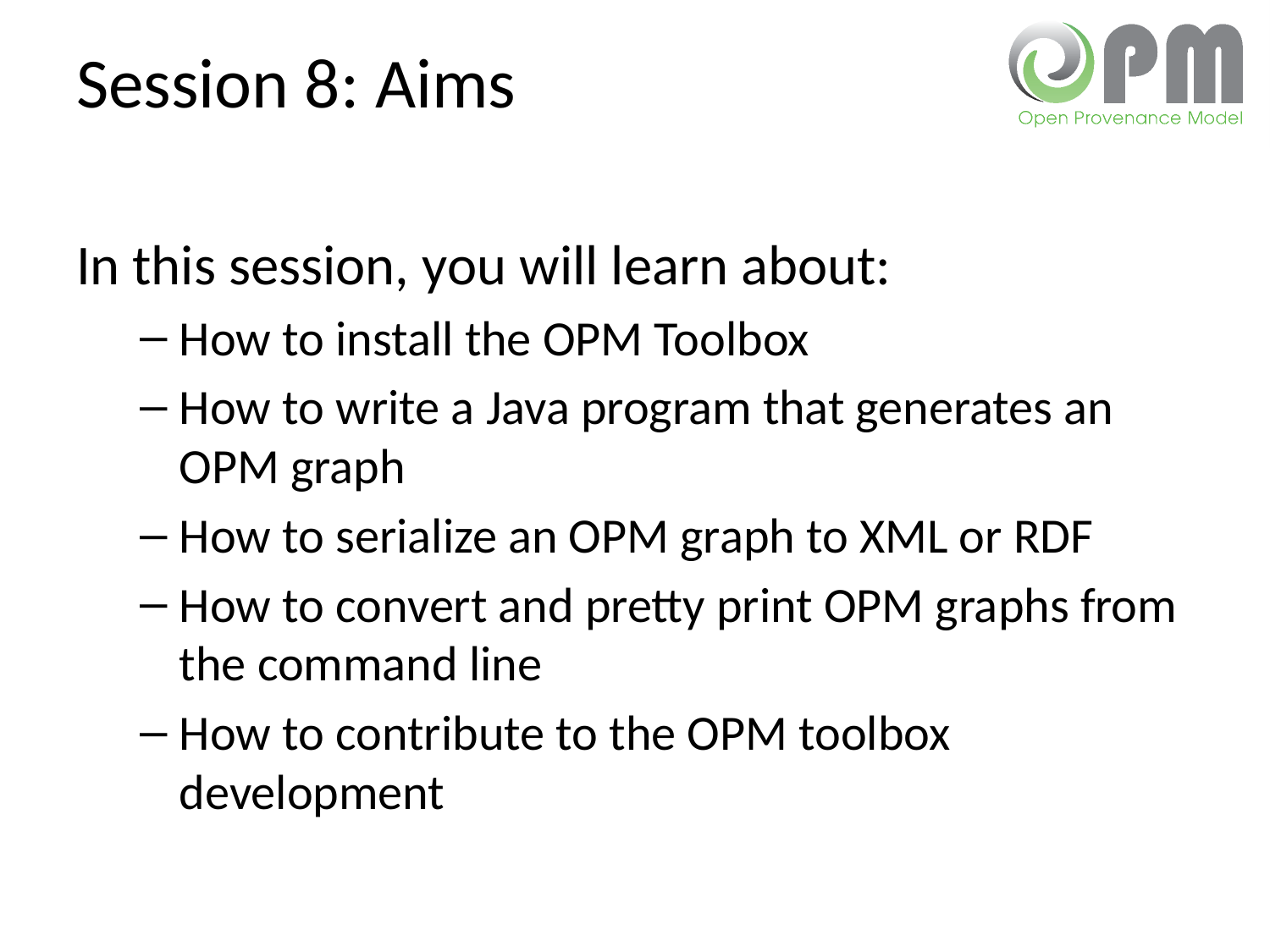

# Session 8: Aims
In this session, you will learn about:
How to install the OPM Toolbox
How to write a Java program that generates an OPM graph
How to serialize an OPM graph to XML or RDF
How to convert and pretty print OPM graphs from the command line
How to contribute to the OPM toolbox development